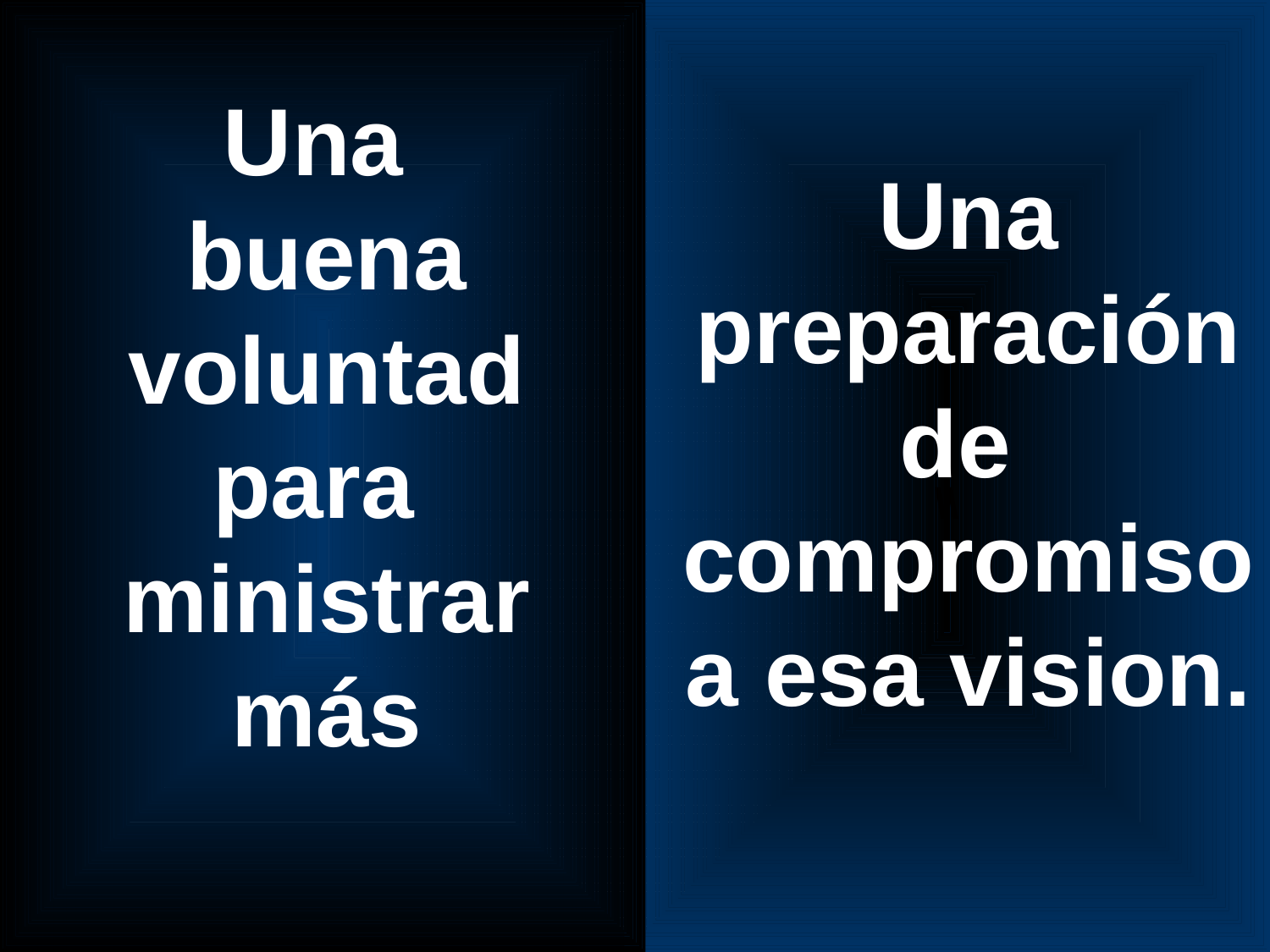

\\
Una
buena
voluntad
para
ministrar
más

Una
preparación
de
compromiso
a esa vision.